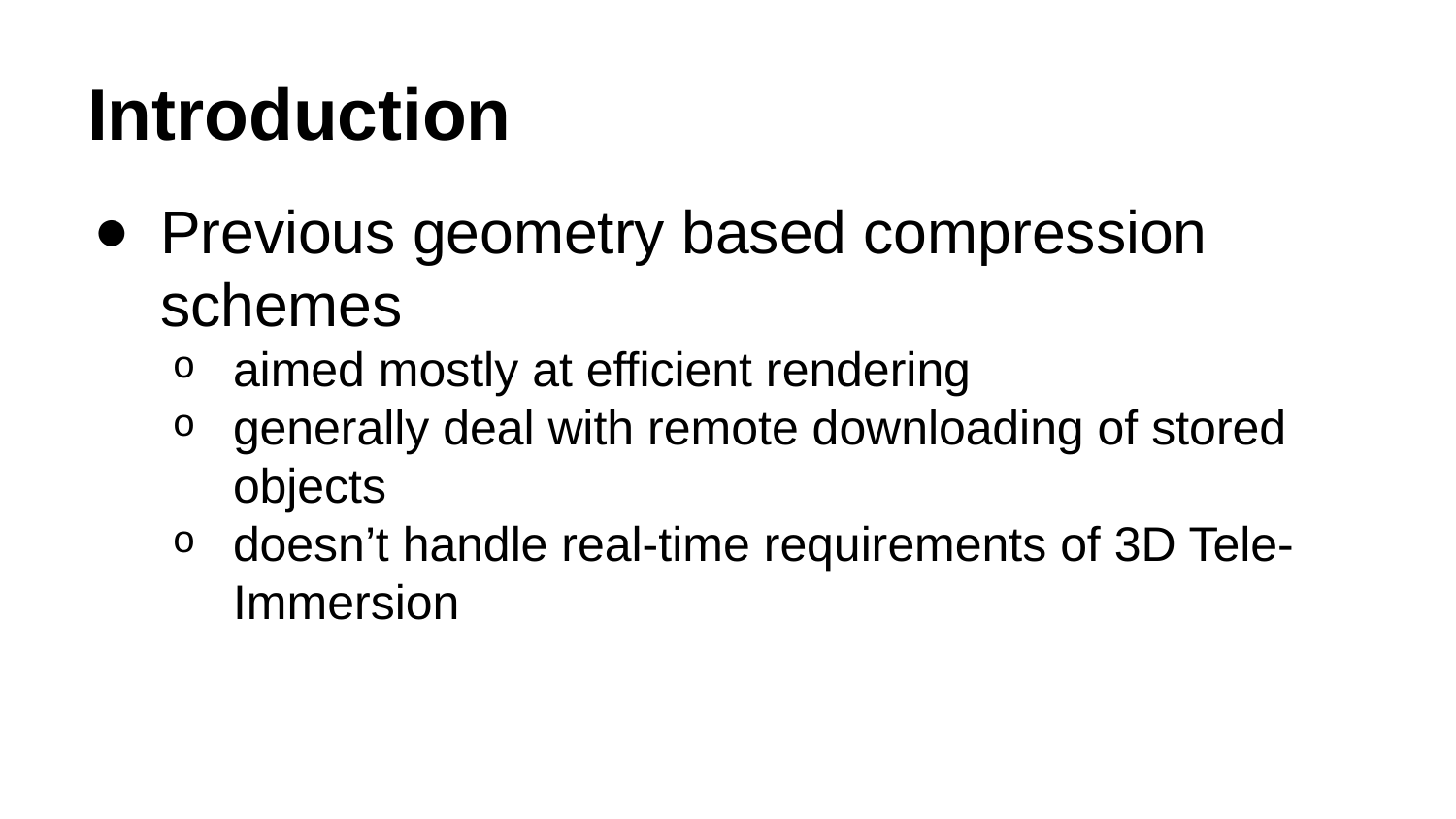

# Introduction
Previous geometry based compression schemes
aimed mostly at efficient rendering
generally deal with remote downloading of stored objects
doesn’t handle real-time requirements of 3D Tele-Immersion